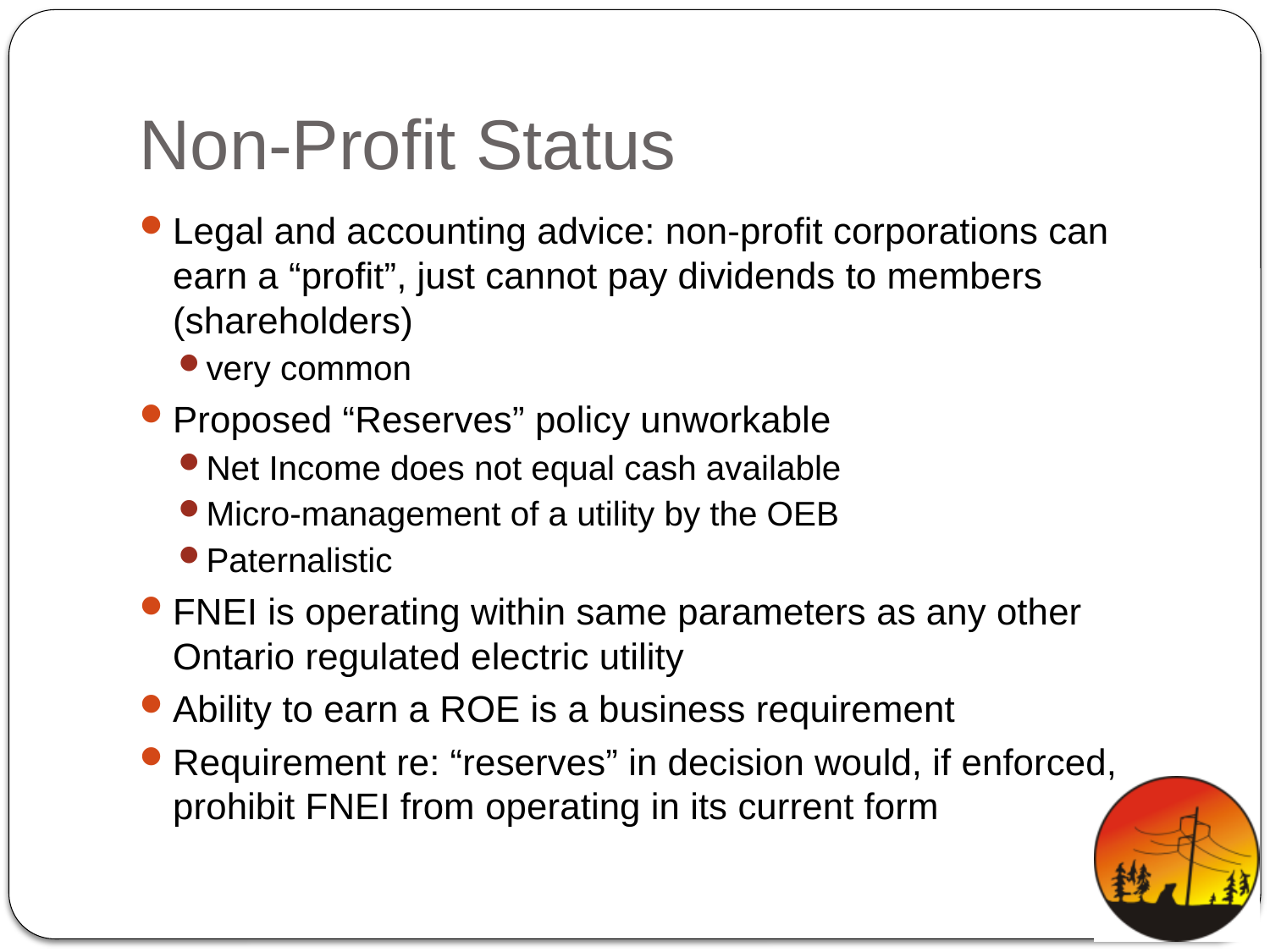

# Non-Profit Status
Legal and accounting advice: non-profit corporations can earn a “profit”, just cannot pay dividends to members (shareholders)
very common
Proposed “Reserves” policy unworkable
Net Income does not equal cash available
Micro-management of a utility by the OEB
Paternalistic
FNEI is operating within same parameters as any other Ontario regulated electric utility
Ability to earn a ROE is a business requirement
Requirement re: “reserves” in decision would, if enforced, prohibit FNEI from operating in its current form